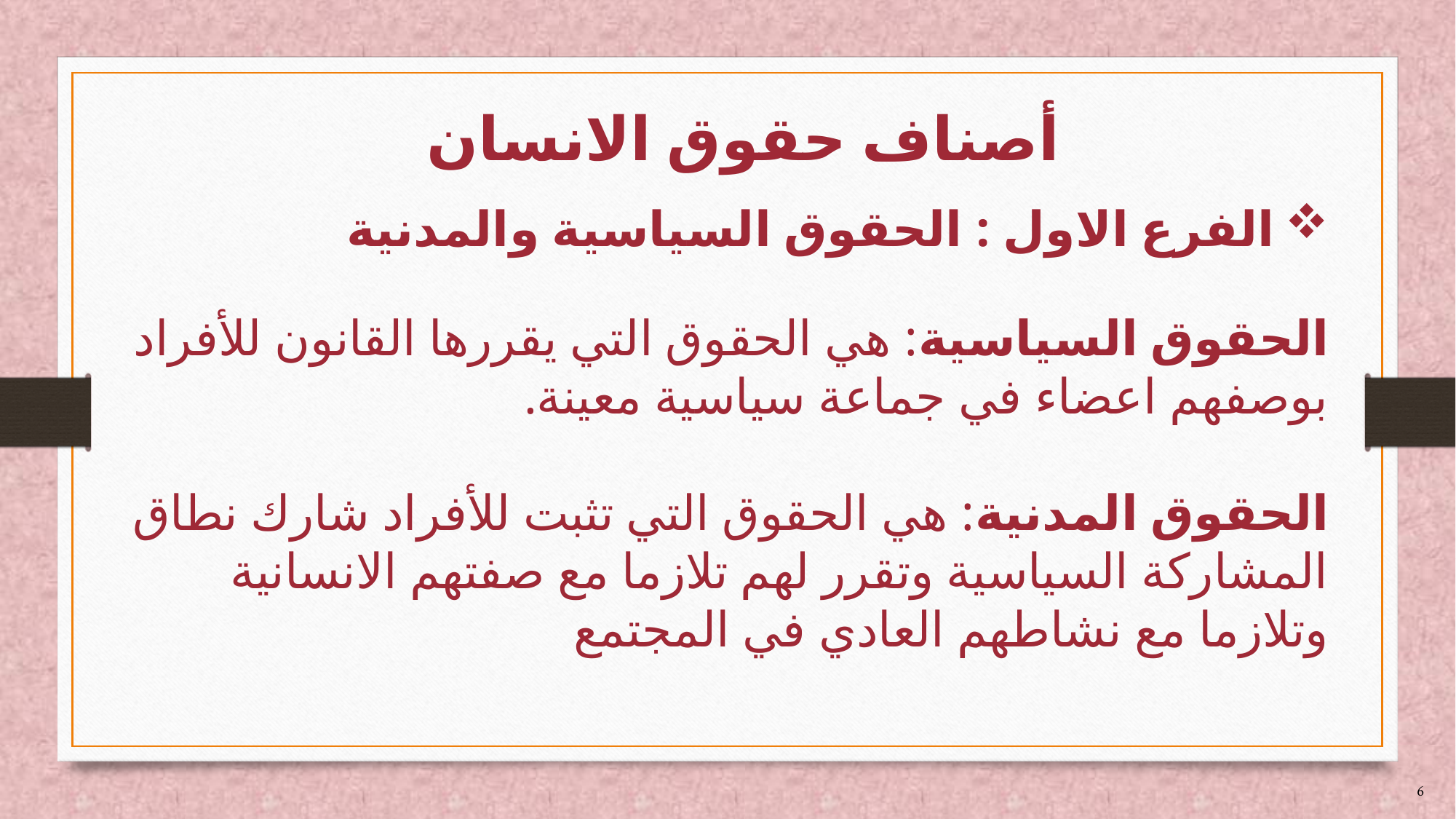

# أصناف حقوق الانسان
الفرع الاول : الحقوق السياسية والمدنية

الحقوق السياسية: هي الحقوق التي يقررها القانون للأفراد بوصفهم اعضاء في جماعة سياسية معينة.

الحقوق المدنية: هي الحقوق التي تثبت للأفراد شارك نطاق المشاركة السياسية وتقرر لهم تلازما مع صفتهم الانسانية وتلازما مع نشاطهم العادي في المجتمع

6